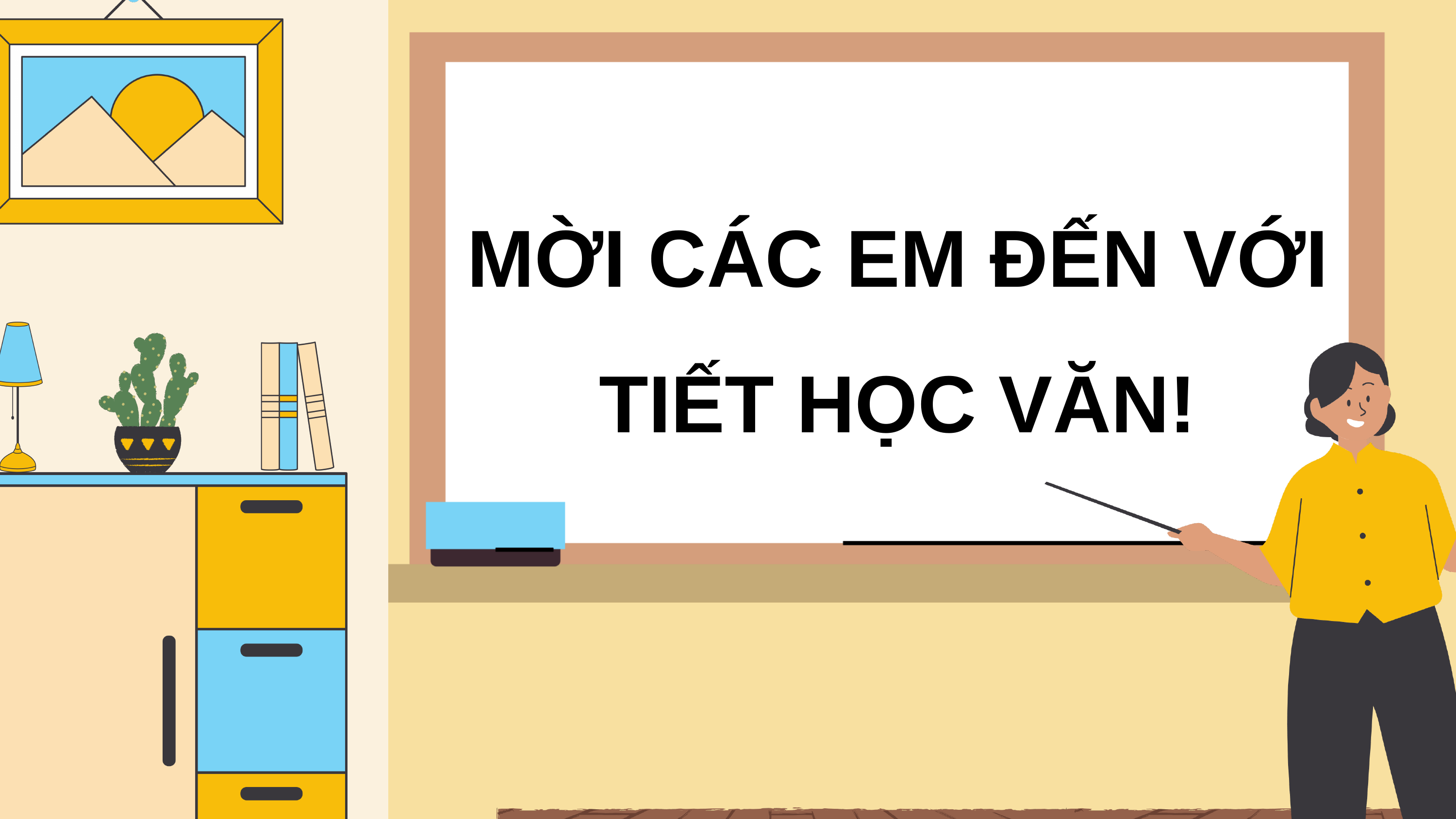

MỜI CÁC EM ĐẾN VỚI TIẾT HỌC VĂN!